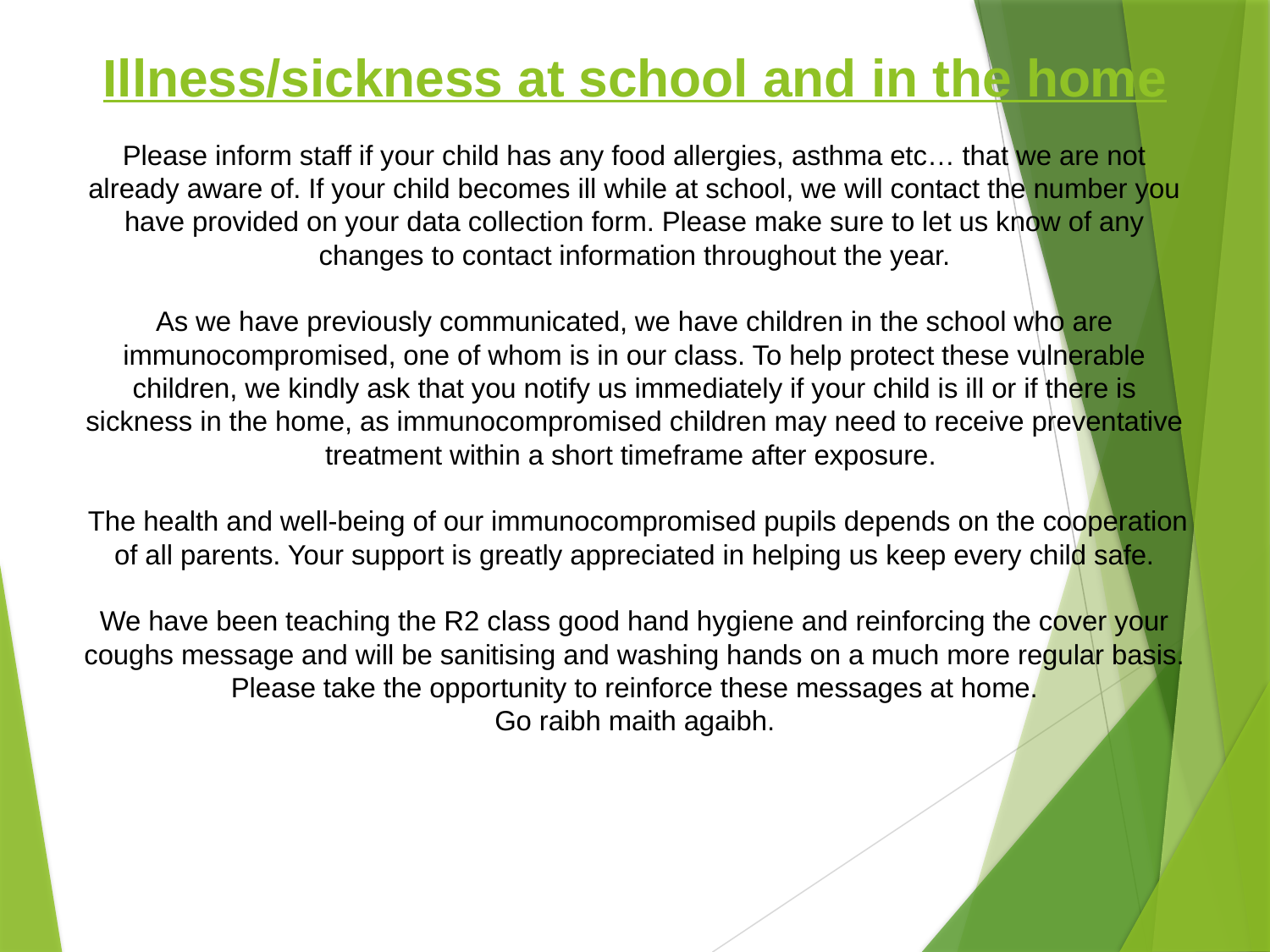

# Illness/sickness at school and in the home Please inform staff if your child has any food allergies, asthma etc… that we are not already aware of. If your child becomes ill while at school, we will contact the number you have provided on your data collection form. Please make sure to let us know of any changes to contact information throughout the year. As we have previously communicated, we have children in the school who are immunocompromised, one of whom is in our class. To help protect these vulnerable children, we kindly ask that you notify us immediately if your child is ill or if there is sickness in the home, as immunocompromised children may need to receive preventative treatment within a short timeframe after exposure. The health and well-being of our immunocompromised pupils depends on the cooperation of all parents. Your support is greatly appreciated in helping us keep every child safe. We have been teaching the R2 class good hand hygiene and reinforcing the cover your coughs message and will be sanitising and washing hands on a much more regular basis. Please take the opportunity to reinforce these messages at home. Go raibh maith agaibh.